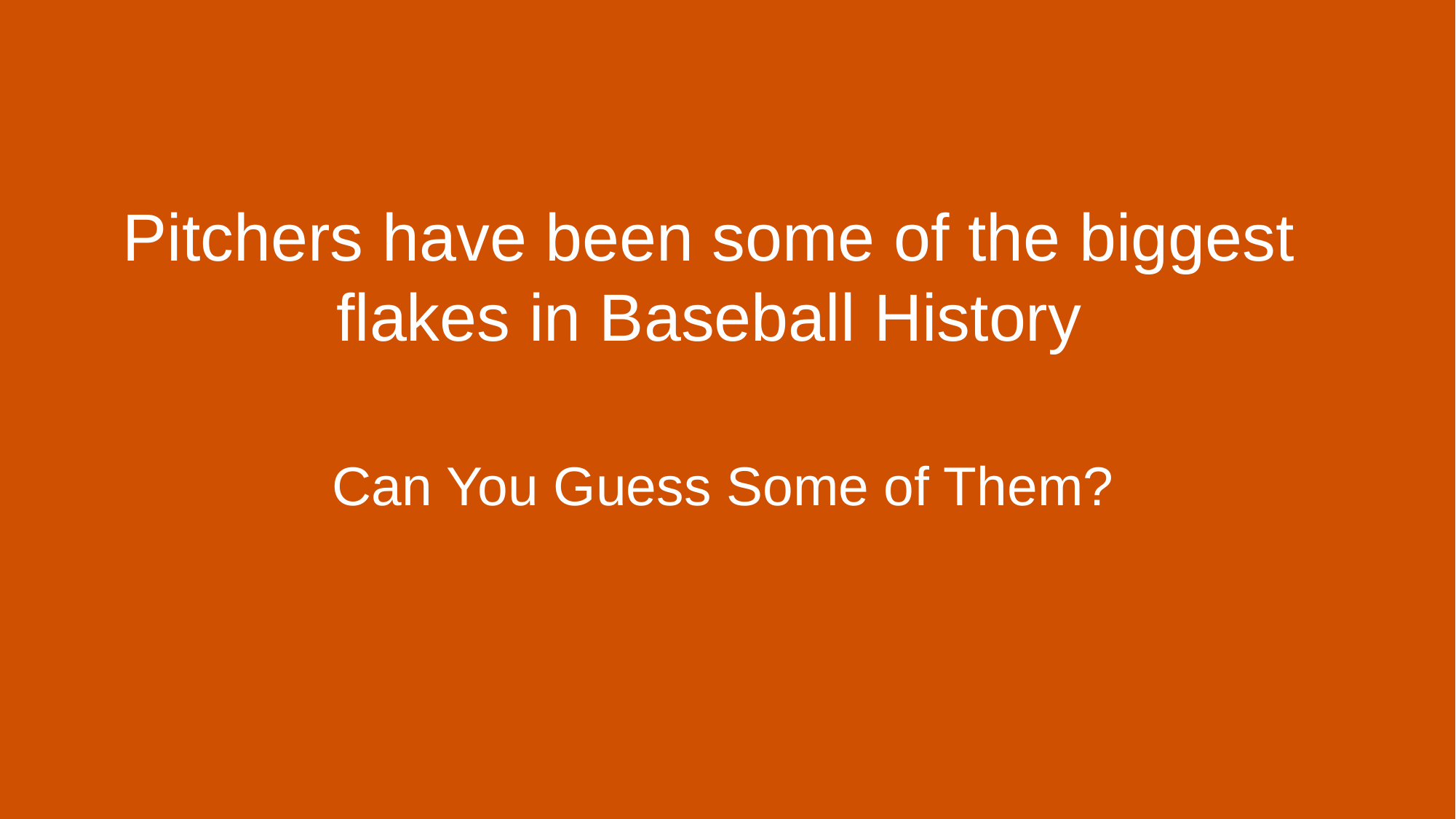

Pitchers have been some of the biggest flakes in Baseball History
Can You Guess Some of Them?